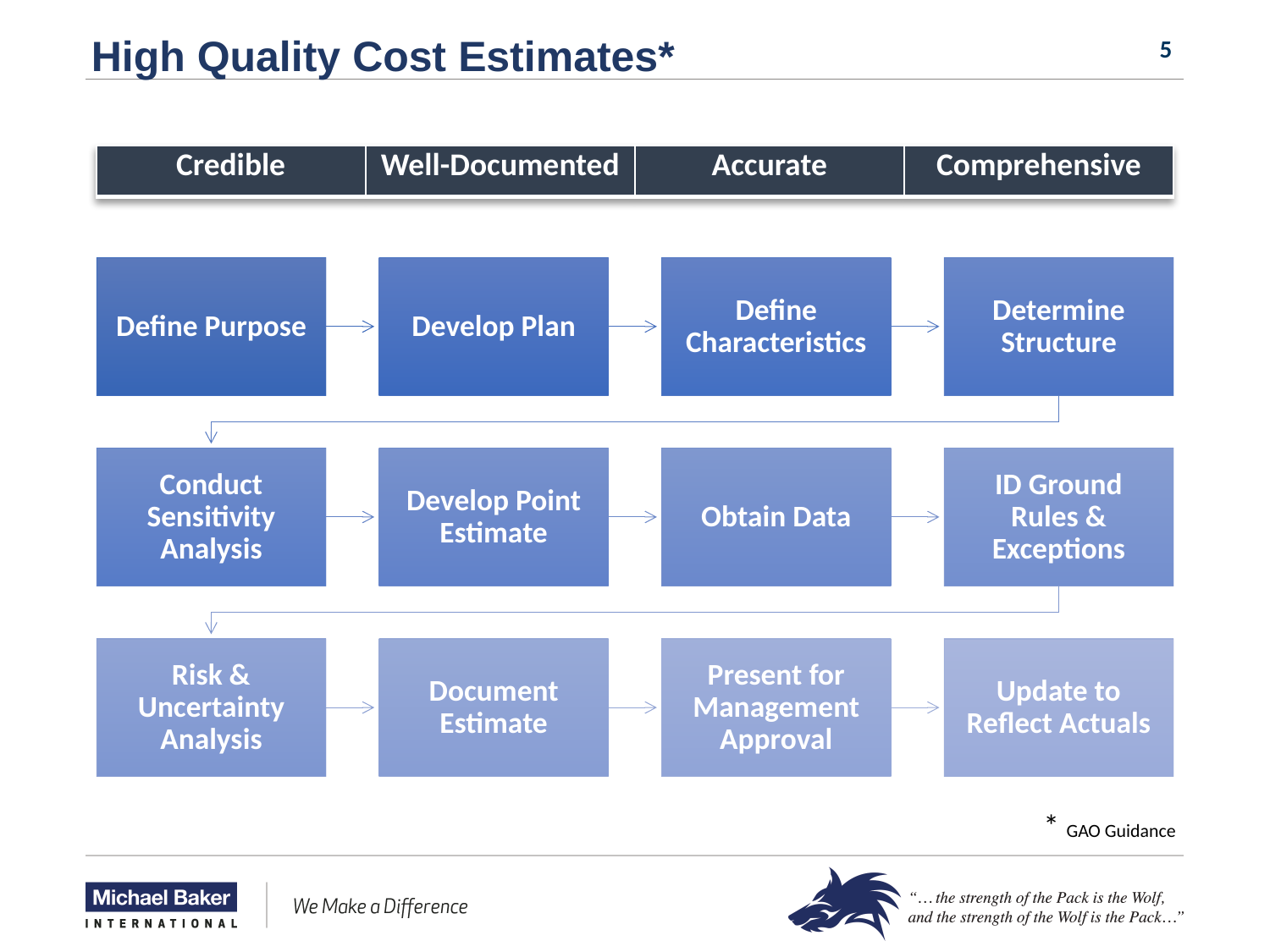

# High Quality Cost Estimates*
| Credible | Well-Documented | Accurate | Comprehensive |
| --- | --- | --- | --- |

Define Purpose

Develop Plan

Define Characteristics

Determine Structure

Conduct Sensitivity Analysis

Develop Point Estimate

Obtain Data

ID Ground Rules & Exceptions

Risk & Uncertainty Analysis

Document Estimate

Present for Management Approval
Update to Reflect Actuals
* GAO Guidance